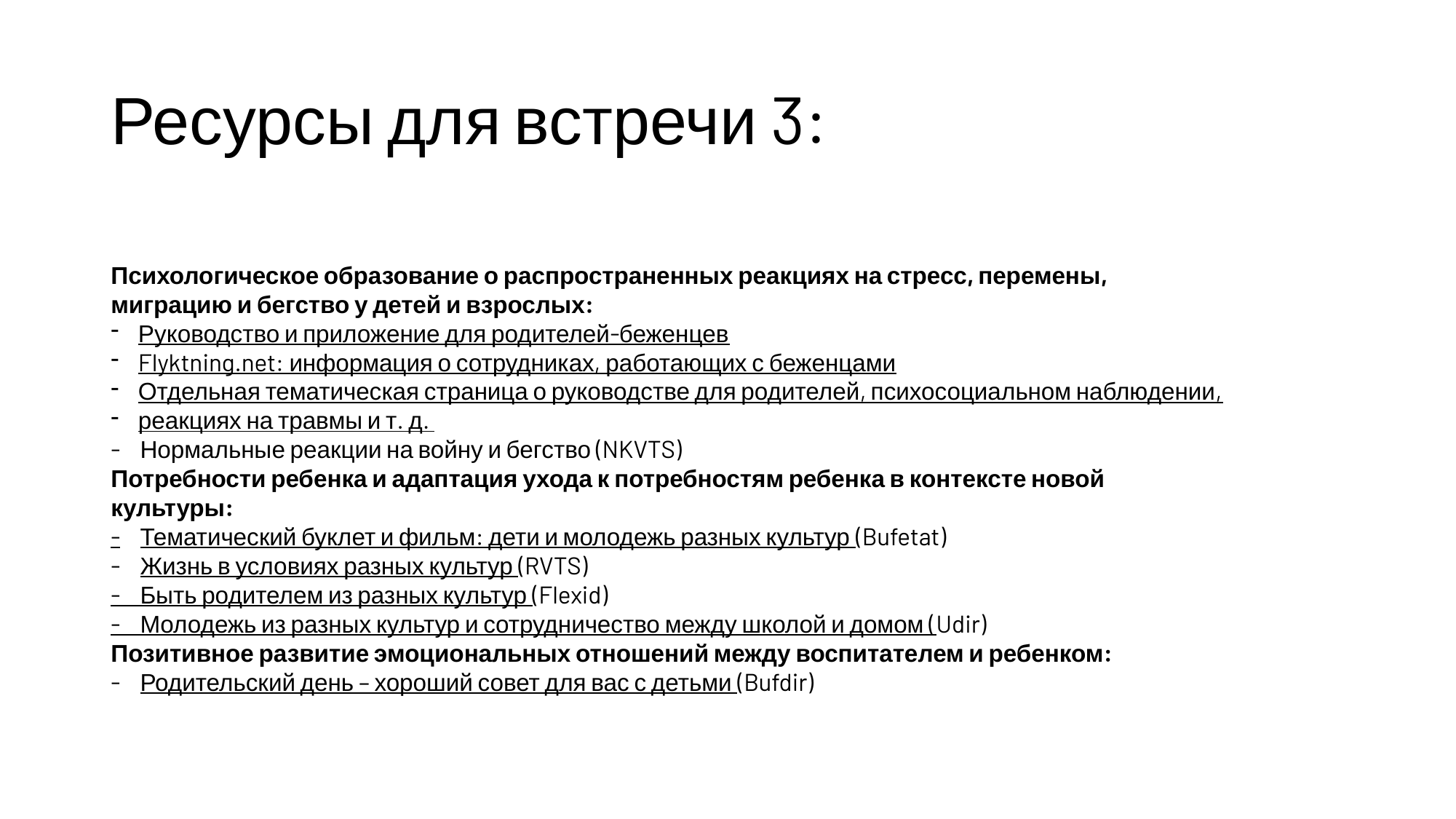

# Ресурсы для встречи 3:
Психологическое образование о распространенных реакциях на стресс, перемены,
миграцию и бегство у детей и взрослых:
Руководство и приложение для родителей-беженцев
Flyktning.net: информация о сотрудниках, работающих с беженцами
Отдельная тематическая страница о руководстве для родителей, психосоциальном наблюдении,
реакциях на травмы и т. д.
-    Нормальные реакции на войну и бегство (NKVTS)
Потребности ребенка и адаптация ухода к потребностям ребенка в контексте новой культуры:
-    Тематический буклет и фильм: дети и молодежь разных культур (Bufetat)
-    Жизнь в условиях разных культур (RVTS)
-    Быть родителем из разных культур (Flexid)
-    Молодежь из разных культур и сотрудничество между школой и домом (Udir)
Позитивное развитие эмоциональных отношений между воспитателем и ребенком:
-    Родительский день – хороший совет для вас с детьми (Bufdir)